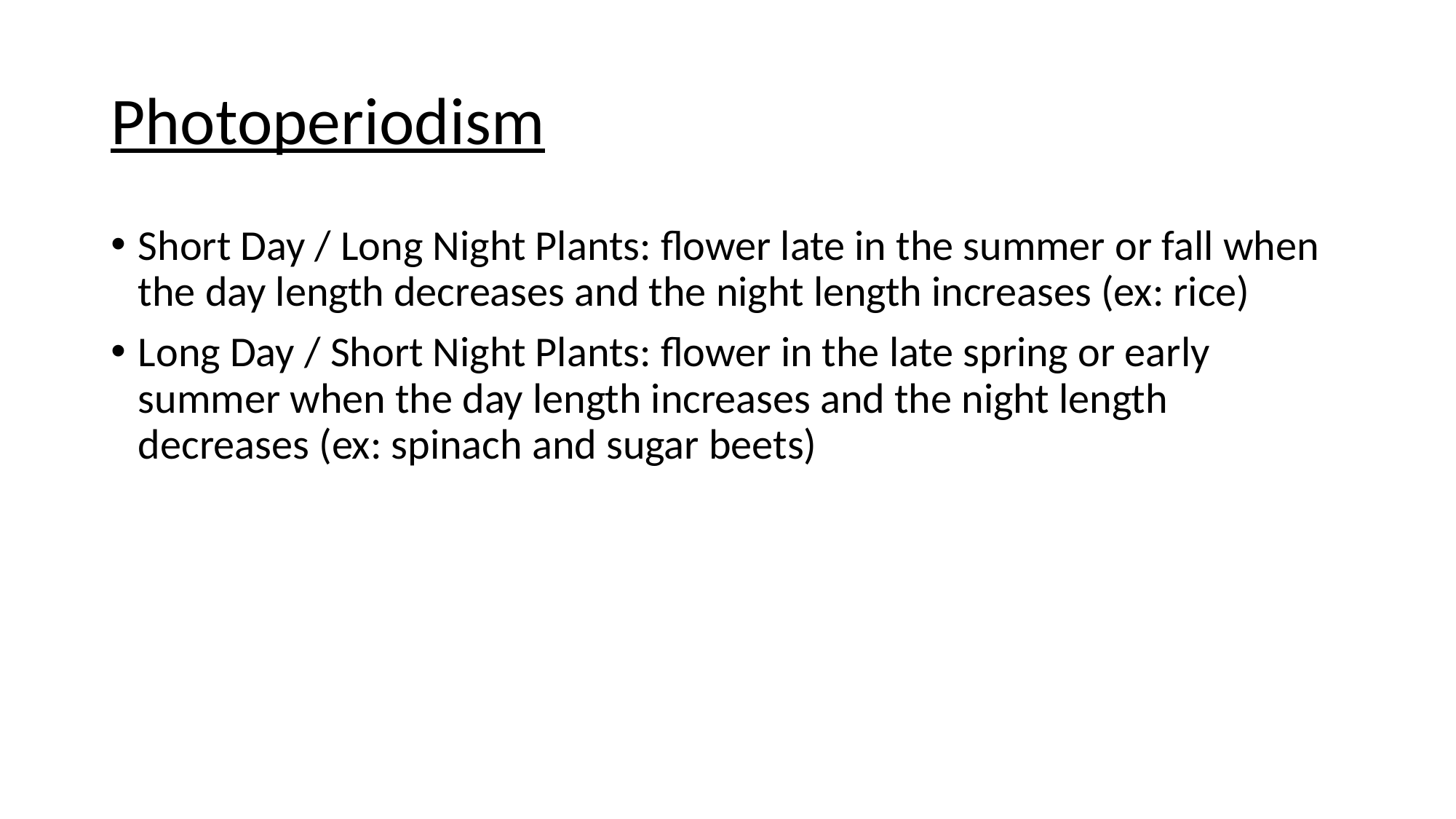

# Photoperiodism
Short Day / Long Night Plants: flower late in the summer or fall when the day length decreases and the night length increases (ex: rice)
Long Day / Short Night Plants: flower in the late spring or early summer when the day length increases and the night length decreases (ex: spinach and sugar beets)